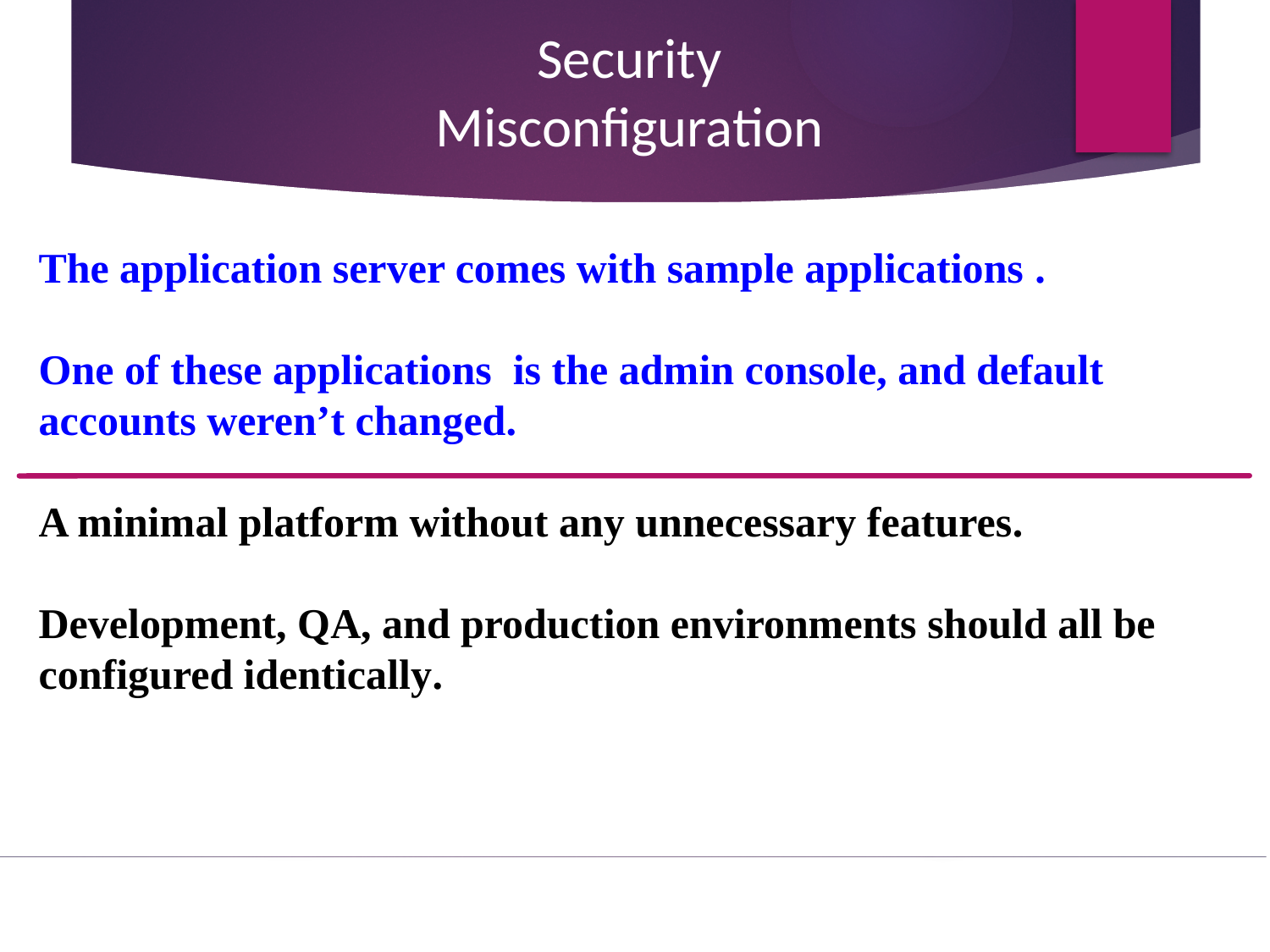

# Security Misconfiguration
The application server comes with sample applications .

One of these applications  is the admin console, and default accounts weren’t changed.

A minimal platform without any unnecessary features.

Development, QA, and production environments should all be
configured identically.